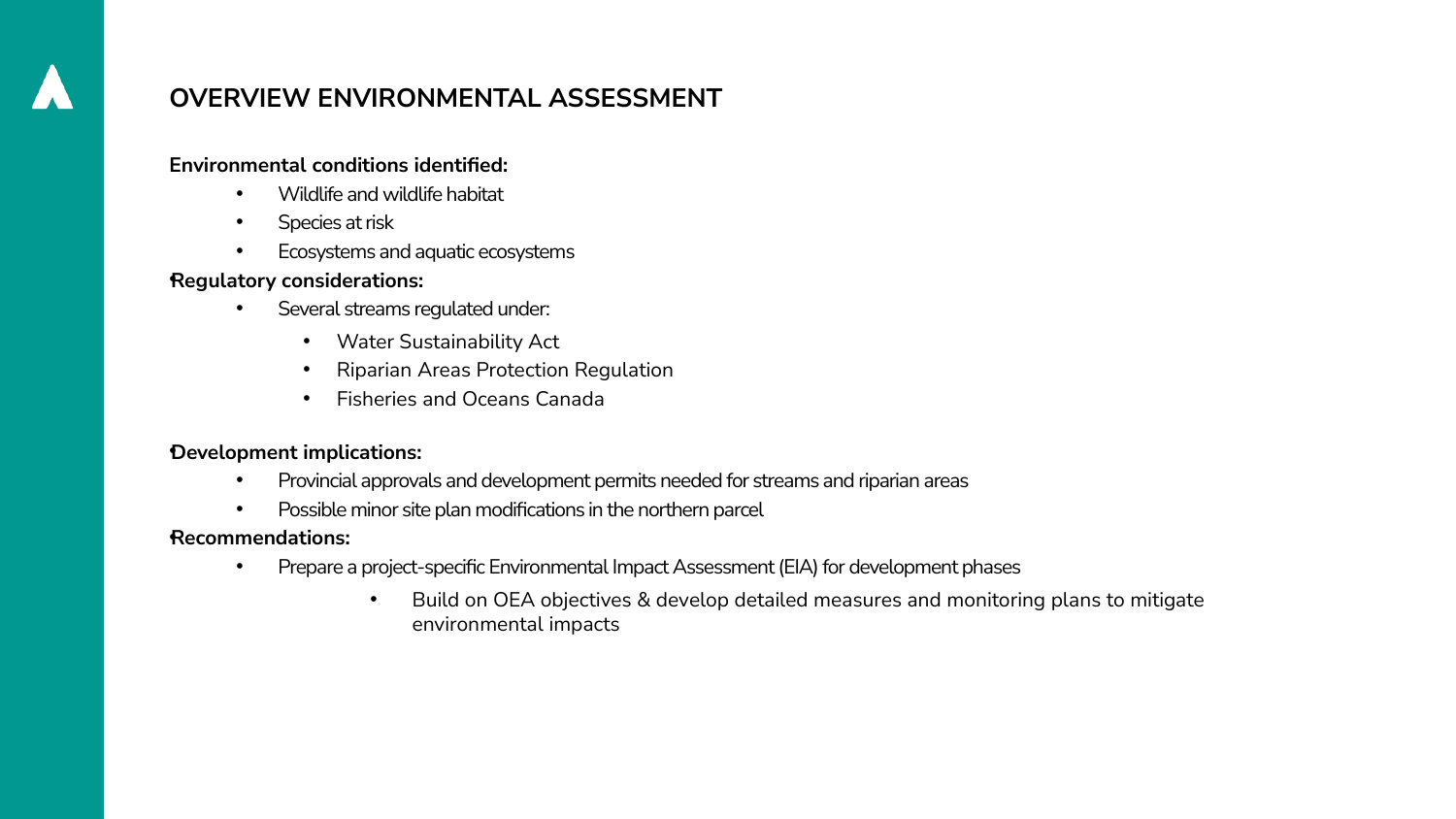

Overview Environmental Assessment

Environmental conditions identified:
Wildlife and wildlife habitat
Species at risk
Ecosystems and aquatic ecosystems
Regulatory considerations:
Several streams regulated under:
Water Sustainability Act
Riparian Areas Protection Regulation
Fisheries and Oceans Canada

Development implications:
Provincial approvals and development permits needed for streams and riparian areas
Possible minor site plan modifications in the northern parcel
Recommendations:
Prepare a project-specific Environmental Impact Assessment (EIA) for development phases
Build on OEA objectives & develop detailed measures and monitoring plans to mitigate environmental impacts